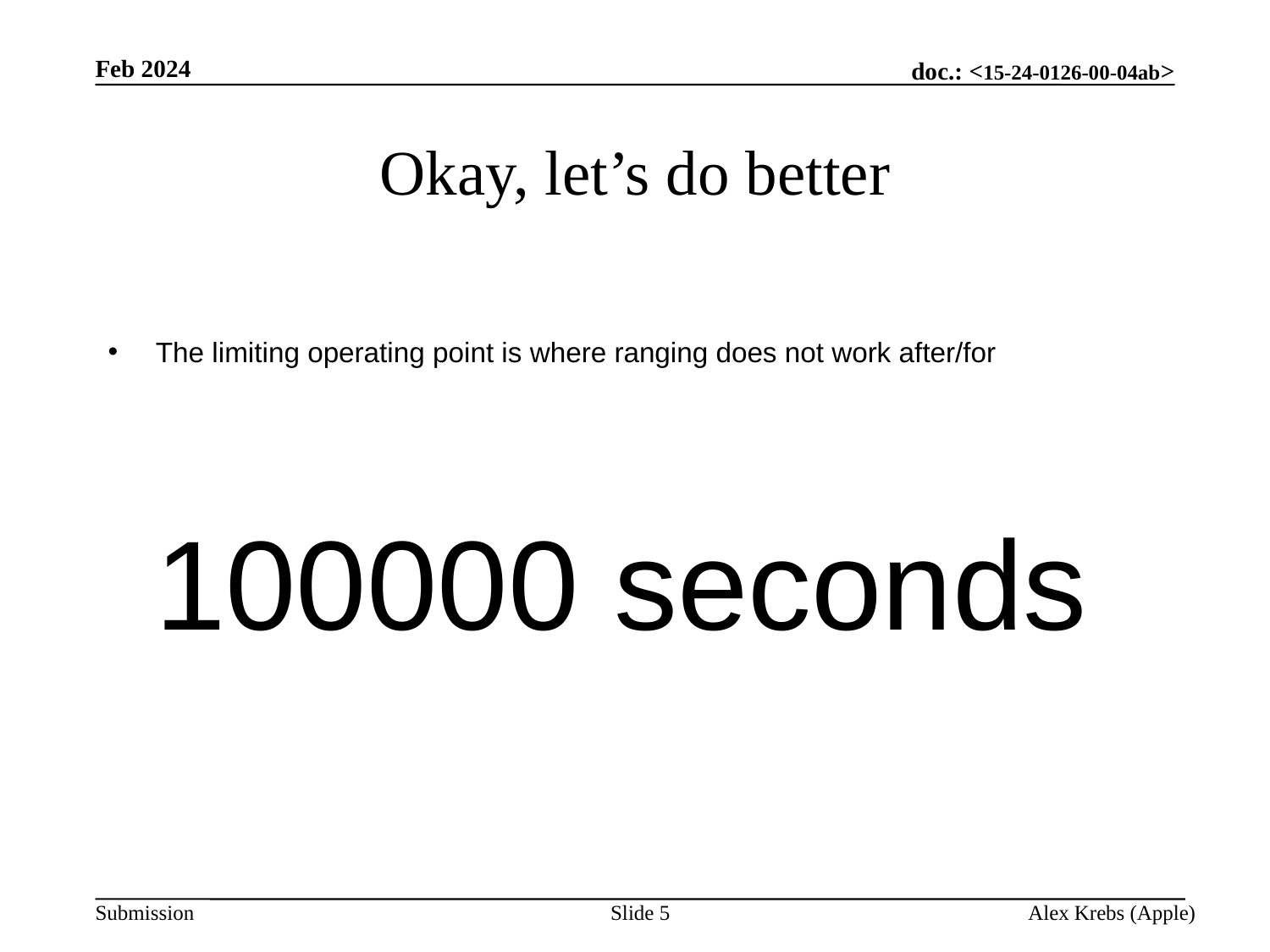

Feb 2024
# Okay, let’s do better
The limiting operating point is where ranging does not work after/for

      100000 seconds
Slide 5
Alex Krebs (Apple)